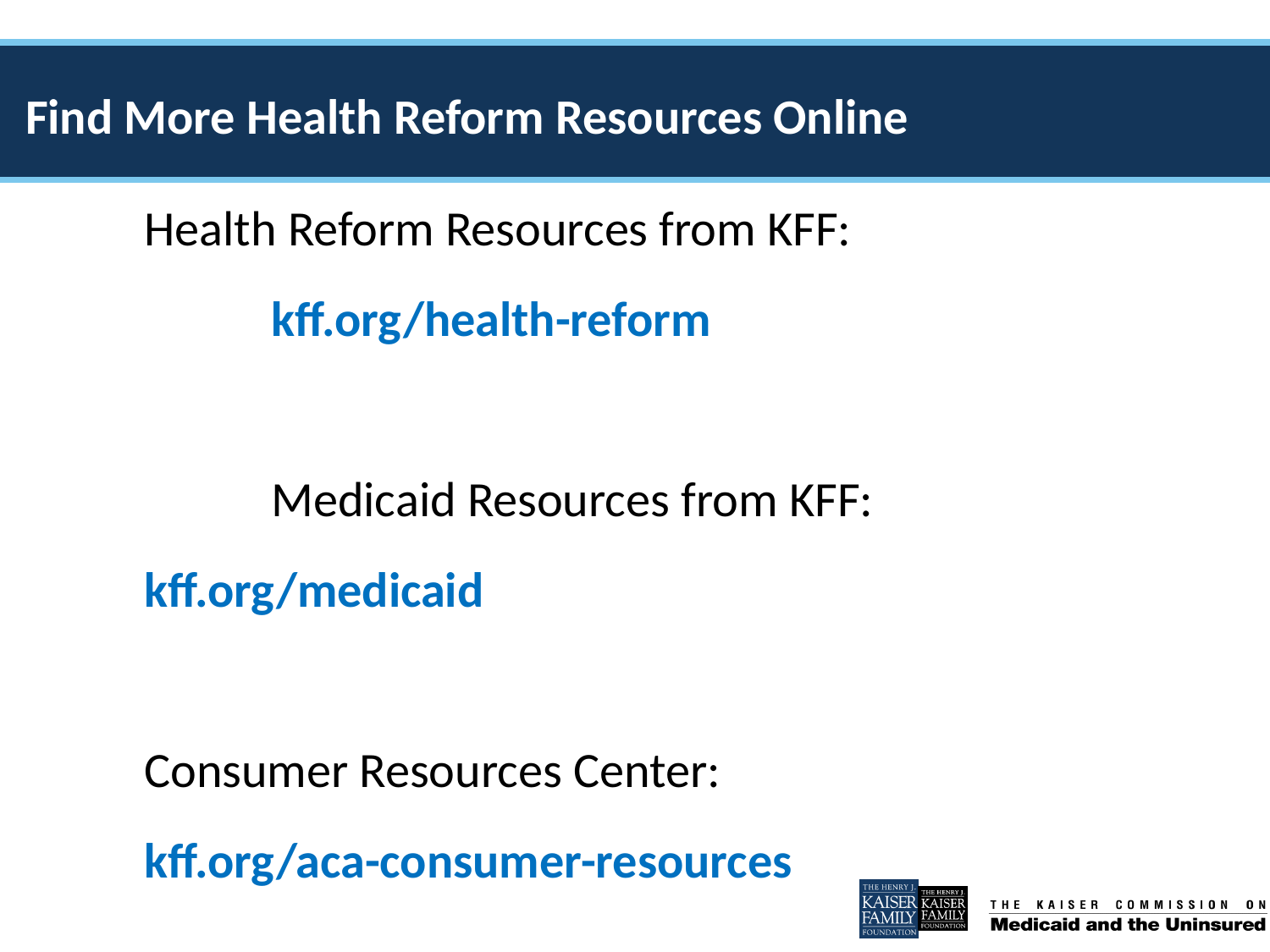

# Find More Health Reform Resources Online
Health Reform Resources from KFF:
	kff.org/health-reform

	Medicaid Resources from KFF:
kff.org/medicaid

Consumer Resources Center:
kff.org/aca-consumer-resources